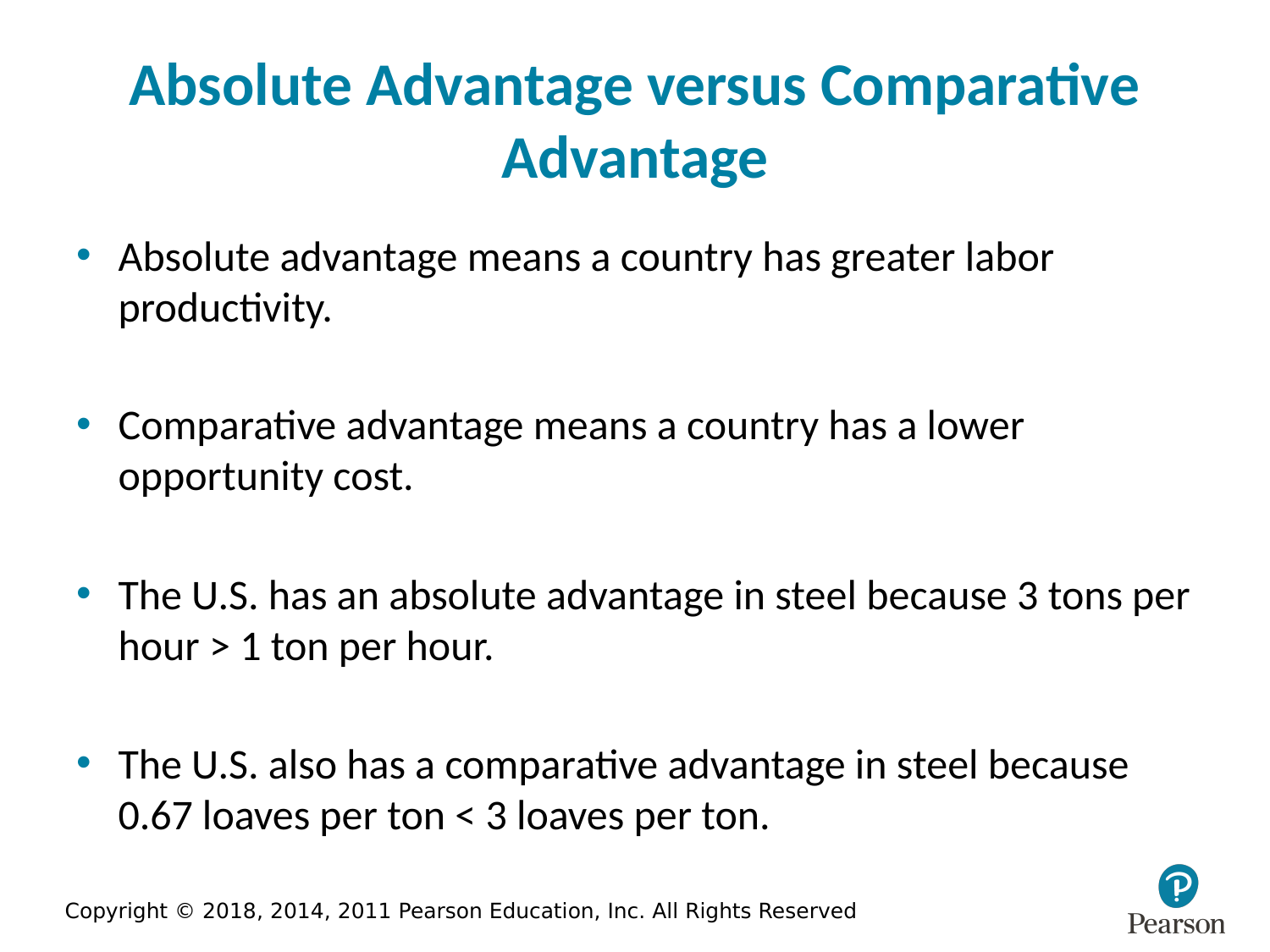

# Absolute Advantage versus Comparative Advantage
Absolute advantage means a country has greater labor productivity.

Comparative advantage means a country has a lower opportunity cost.

The U.S. has an absolute advantage in steel because 3 tons per hour > 1 ton per hour.

The U.S. also has a comparative advantage in steel because 0.67 loaves per ton < 3 loaves per ton.